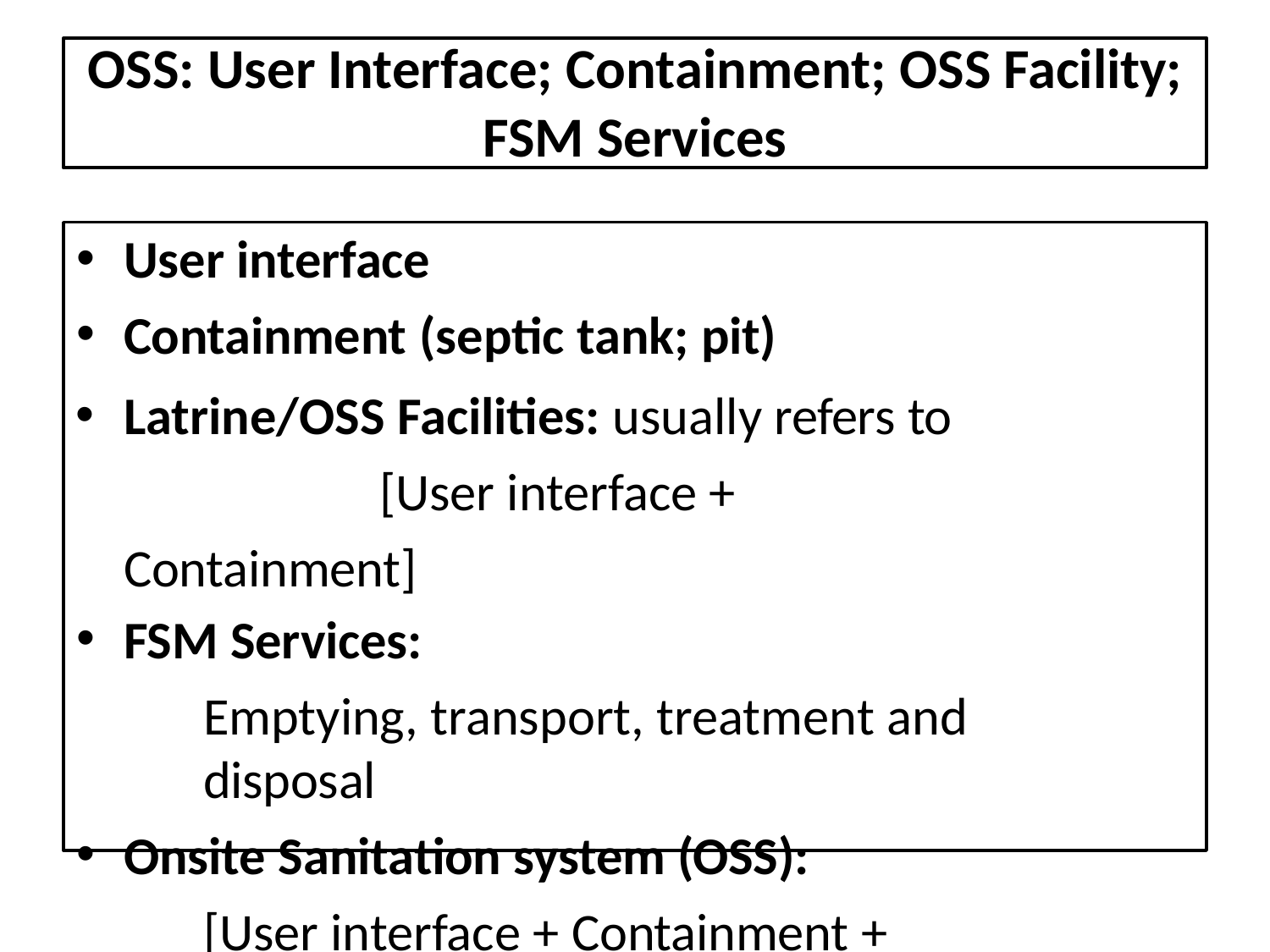

OSS: User Interface; Containment; OSS Facility;
FSM Services
User interface
Containment (septic tank; pit)
Latrine/OSS Facilities: usually refers to 	[User interface + Containment]
FSM Services:
Emptying, transport, treatment and disposal
Onsite Sanitation system (OSS):
[User interface + Containment + FSM]

26